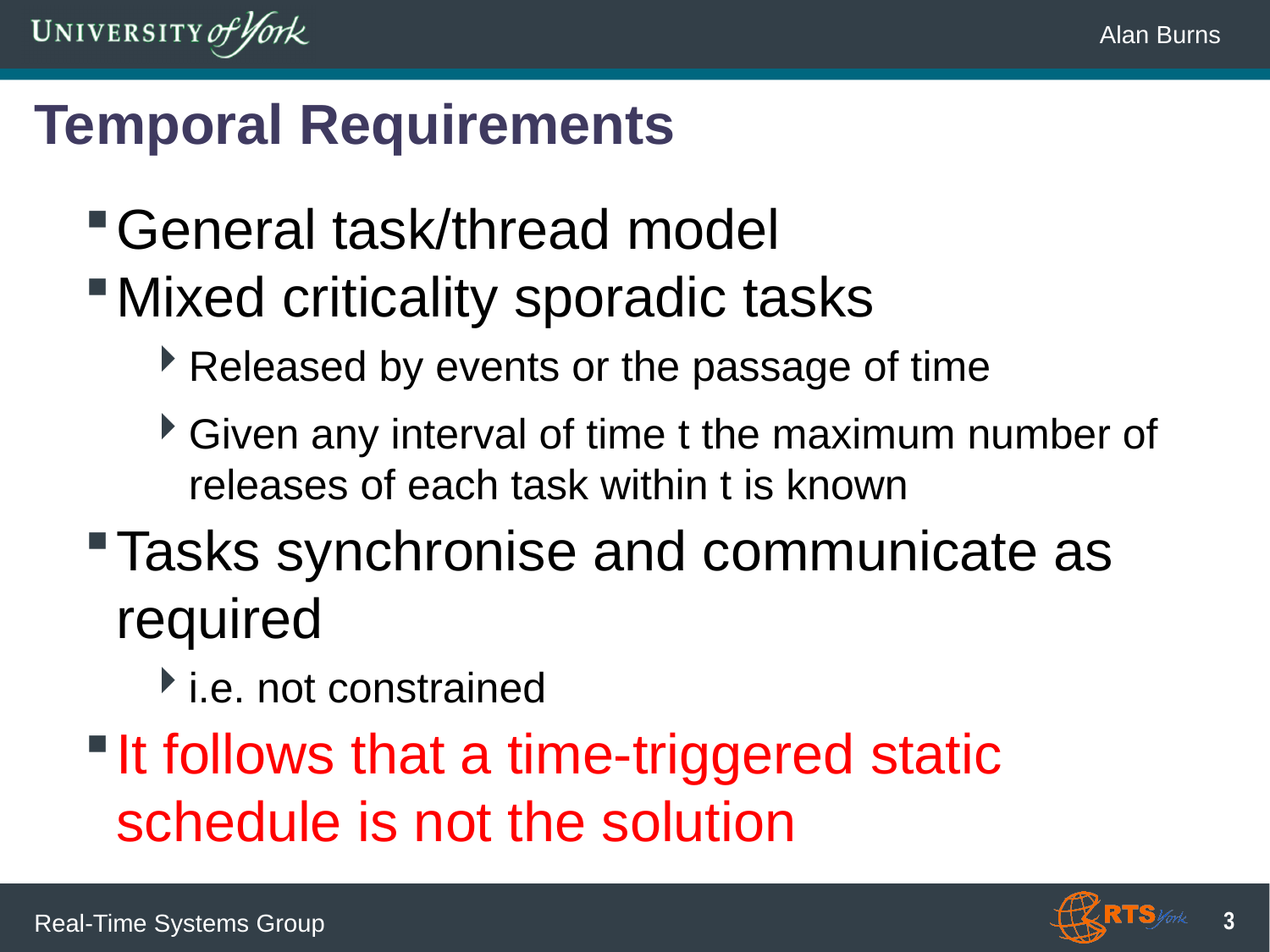

# Temporal Requirements
General task/thread model
Mixed criticality sporadic tasks
Released by events or the passage of time
Given any interval of time t the maximum number of releases of each task within t is known
Tasks synchronise and communicate as required
i.e. not constrained
It follows that a time-triggered static schedule is not the solution